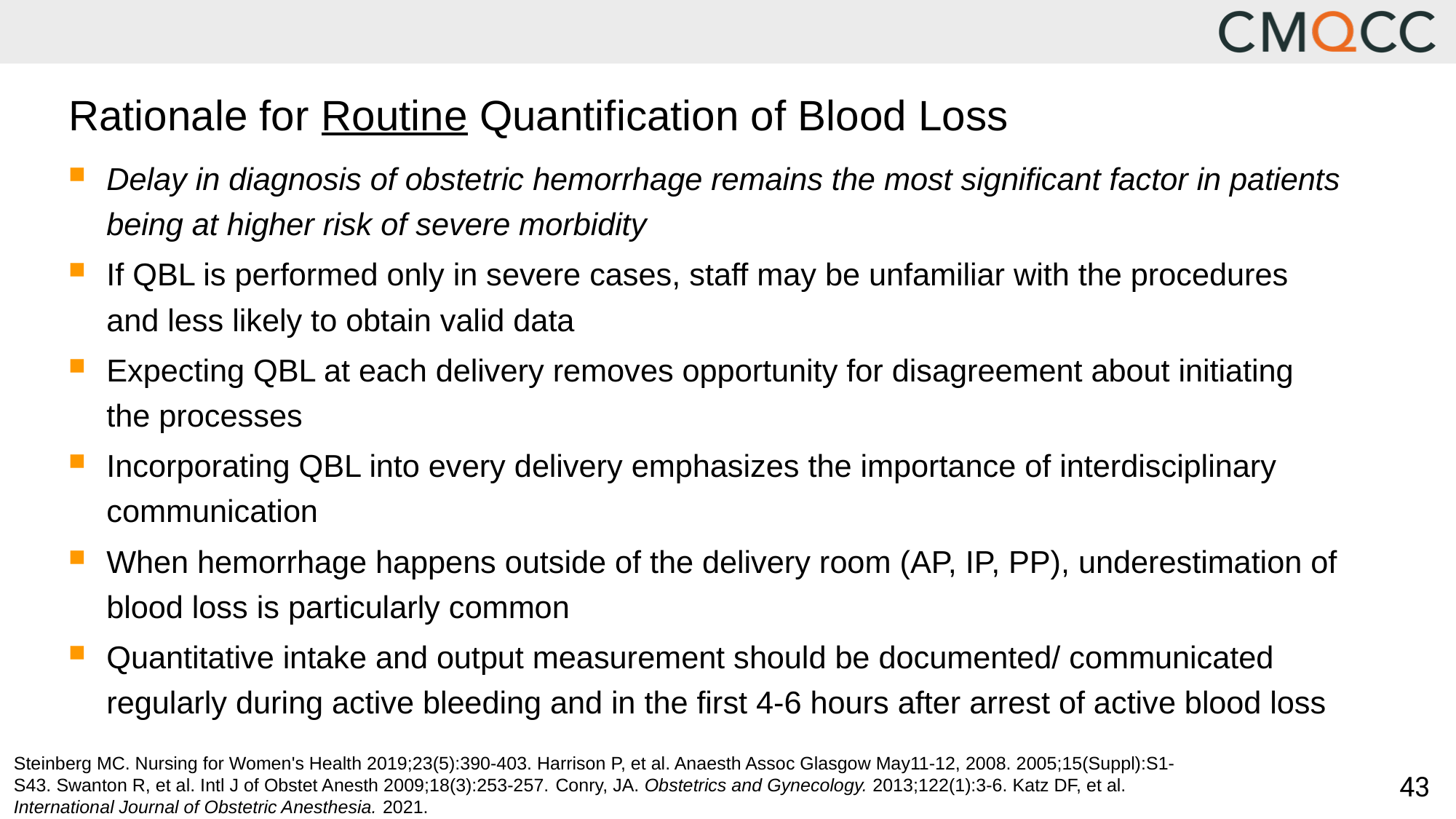

# Rationale for Routine Quantification of Blood Loss
Delay in diagnosis of obstetric hemorrhage remains the most significant factor in patients being at higher risk of severe morbidity
If QBL is performed only in severe cases, staff may be unfamiliar with the procedures and less likely to obtain valid data
Expecting QBL at each delivery removes opportunity for disagreement about initiating the processes
Incorporating QBL into every delivery emphasizes the importance of interdisciplinary communication
When hemorrhage happens outside of the delivery room (AP, IP, PP), underestimation of blood loss is particularly common
Quantitative intake and output measurement should be documented/ communicated regularly during active bleeding and in the first 4-6 hours after arrest of active blood loss
Steinberg MC. Nursing for Women's Health 2019;23(5):390-403. Harrison P, et al. Anaesth Assoc Glasgow May11-12, 2008. 2005;15(Suppl):S1-S43. Swanton R, et al. Intl J of Obstet Anesth 2009;18(3):253-257. Conry, JA. Obstetrics and Gynecology. 2013;122(1):3-6. Katz DF, et al. International Journal of Obstetric Anesthesia. 2021.